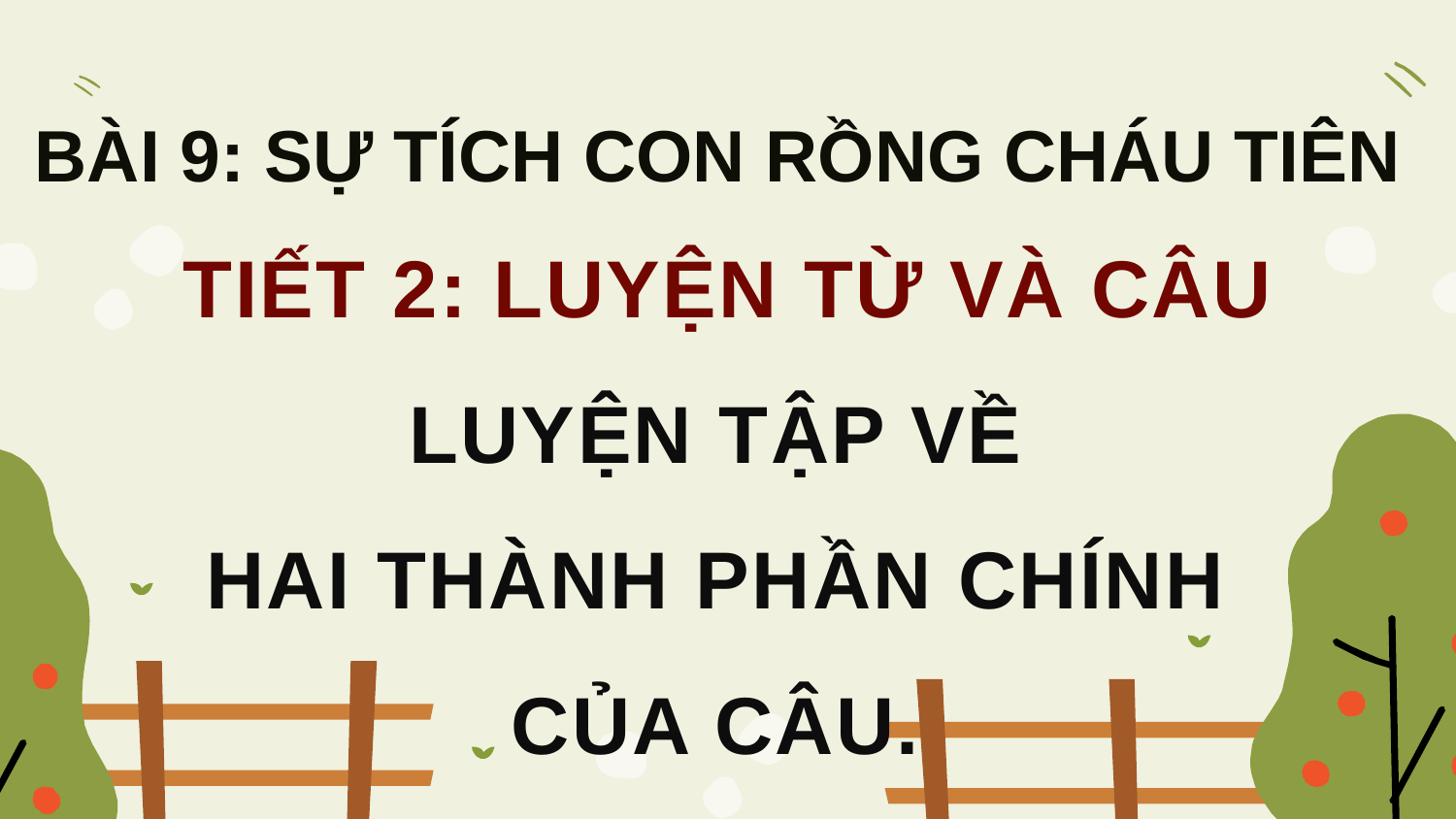

BÀI 9: SỰ TÍCH CON RỒNG CHÁU TIÊN
TIẾT 2: LUYỆN TỪ VÀ CÂU
LUYỆN TẬP VỀ
HAI THÀNH PHẦN CHÍNH
CỦA CÂU.